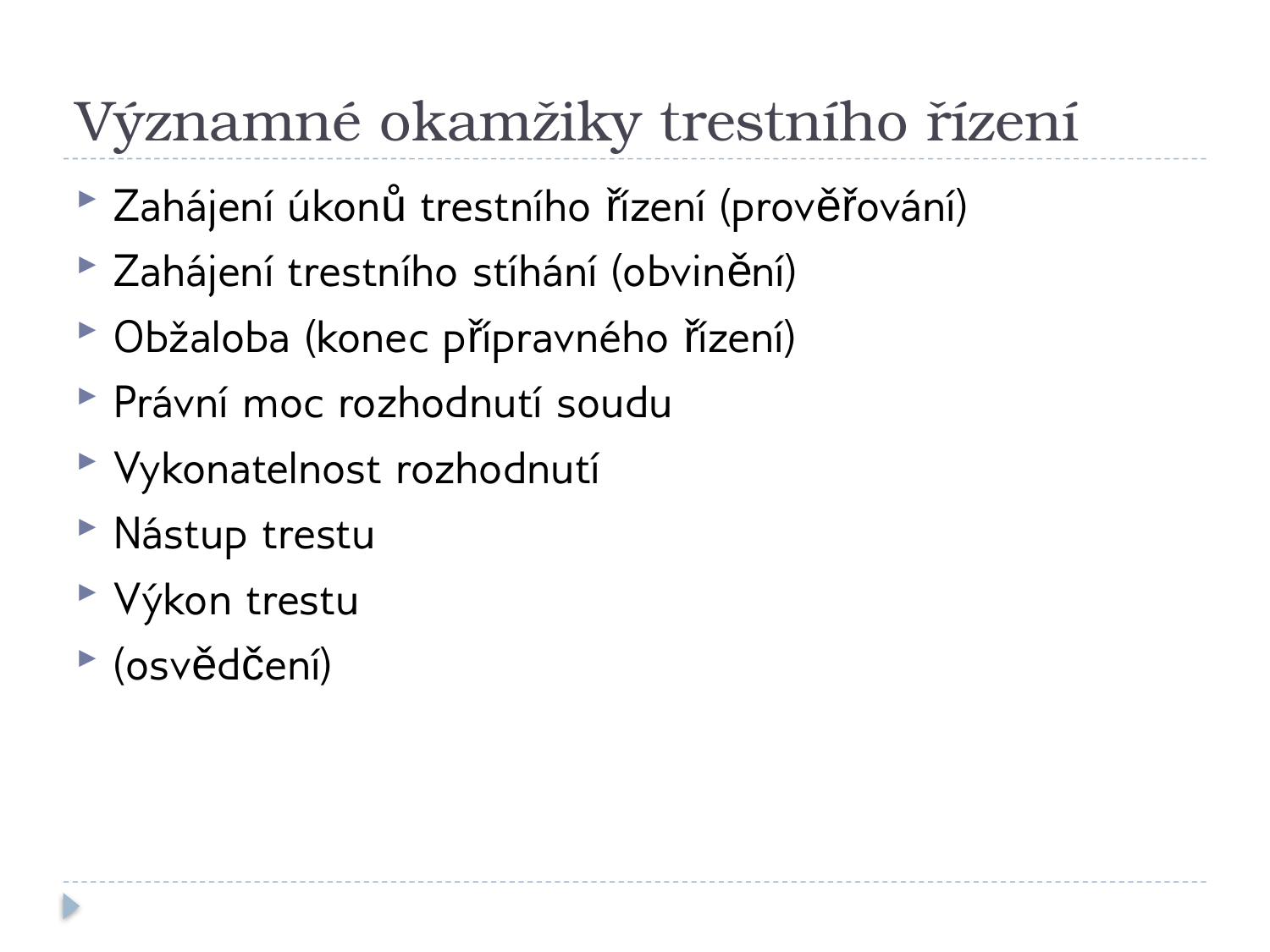

# Významné okamžiky trestního řízení
Zahájení úkonů trestního řízení (prověřování)
Zahájení trestního stíhání (obvinění)
Obžaloba (konec přípravného řízení)
Právní moc rozhodnutí soudu
Vykonatelnost rozhodnutí
Nástup trestu
Výkon trestu
(osvědčení)